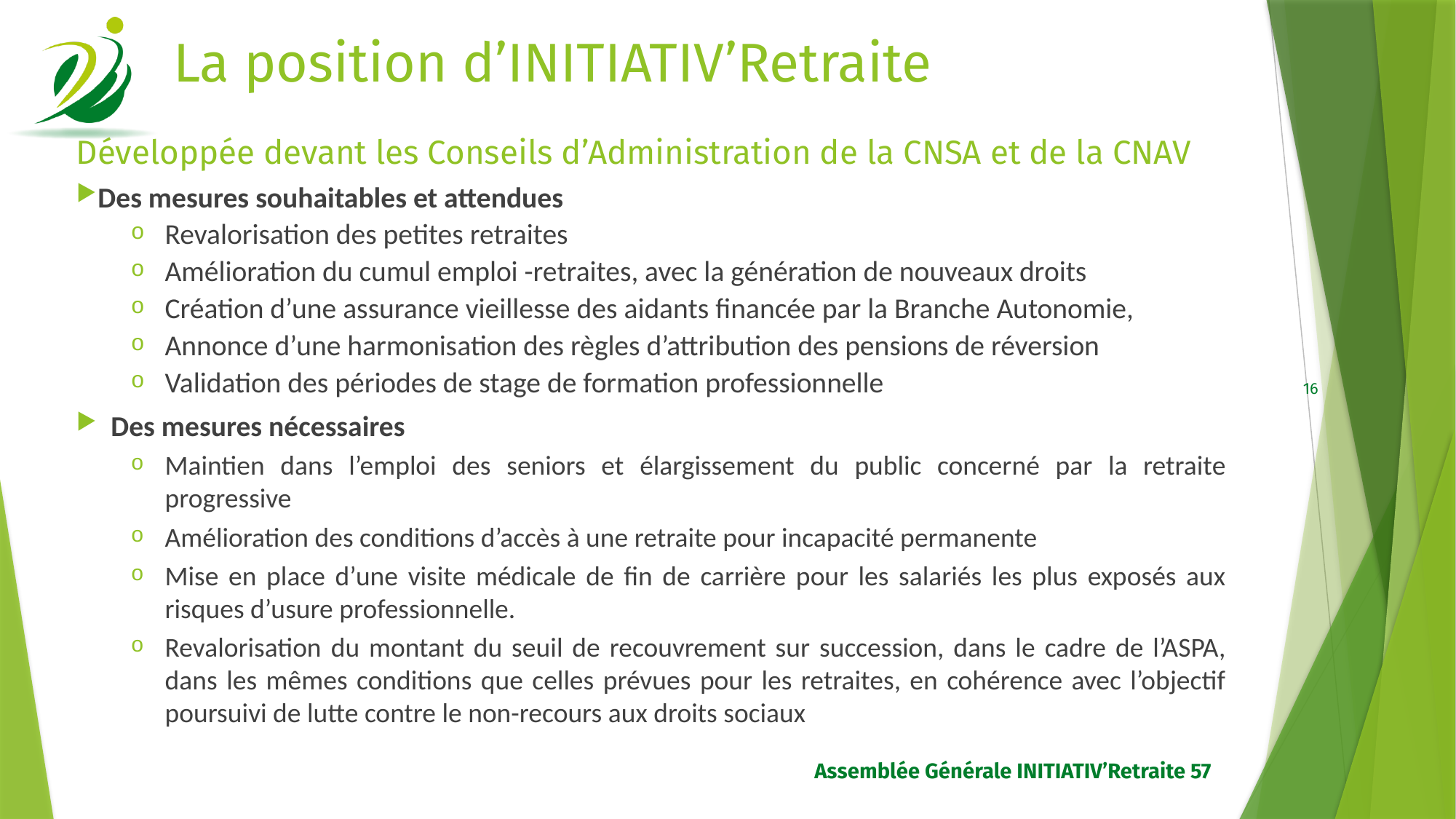

# La position d’INITIATIV’Retraite
Développée devant les Conseils d’Administration de la CNSA et de la CNAV
Des mesures souhaitables et attendues
Revalorisation des petites retraites
Amélioration du cumul emploi -retraites, avec la génération de nouveaux droits
Création d’une assurance vieillesse des aidants financée par la Branche Autonomie,
Annonce d’une harmonisation des règles d’attribution des pensions de réversion
Validation des périodes de stage de formation professionnelle
  Des mesures nécessaires
Maintien dans l’emploi des seniors et élargissement du public concerné par la retraite progressive
Amélioration des conditions d’accès à une retraite pour incapacité permanente
Mise en place d’une visite médicale de fin de carrière pour les salariés les plus exposés aux risques d’usure professionnelle.
Revalorisation du montant du seuil de recouvrement sur succession, dans le cadre de l’ASPA, dans les mêmes conditions que celles prévues pour les retraites, en cohérence avec l’objectif poursuivi de lutte contre le non-recours aux droits sociaux

16
Assemblée Générale INITIATIV’Retraite 57